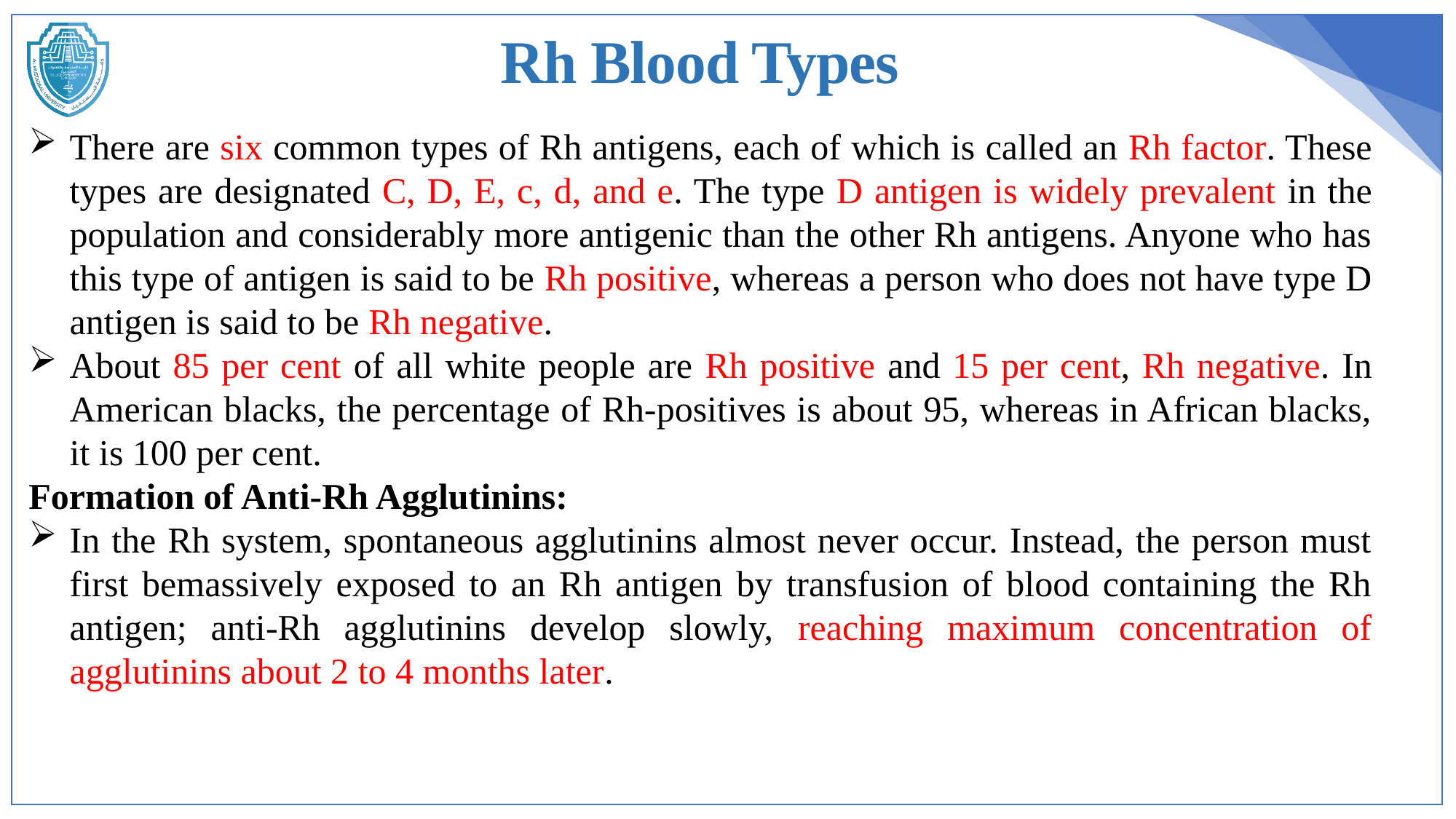

Rh Blood Types
There are six common types of Rh antigens, each of which is called an Rh factor. These types are designated C, D, E, c, d, and e. The type D antigen is widely prevalent in the population and considerably more antigenic than the other Rh antigens. Anyone who has this type of antigen is said to be Rh positive, whereas a person who does not have type D antigen is said to be Rh negative.
About 85 per cent of all white people are Rh positive and 15 per cent, Rh negative. In American blacks, the percentage of Rh-positives is about 95, whereas in African blacks, it is 100 per cent.
Formation of Anti-Rh Agglutinins:
In the Rh system, spontaneous agglutinins almost never occur. Instead, the person must first bemassively exposed to an Rh antigen by transfusion of blood containing the Rh antigen; anti-Rh agglutinins develop slowly, reaching maximum concentration of agglutinins about 2 to 4 months later.